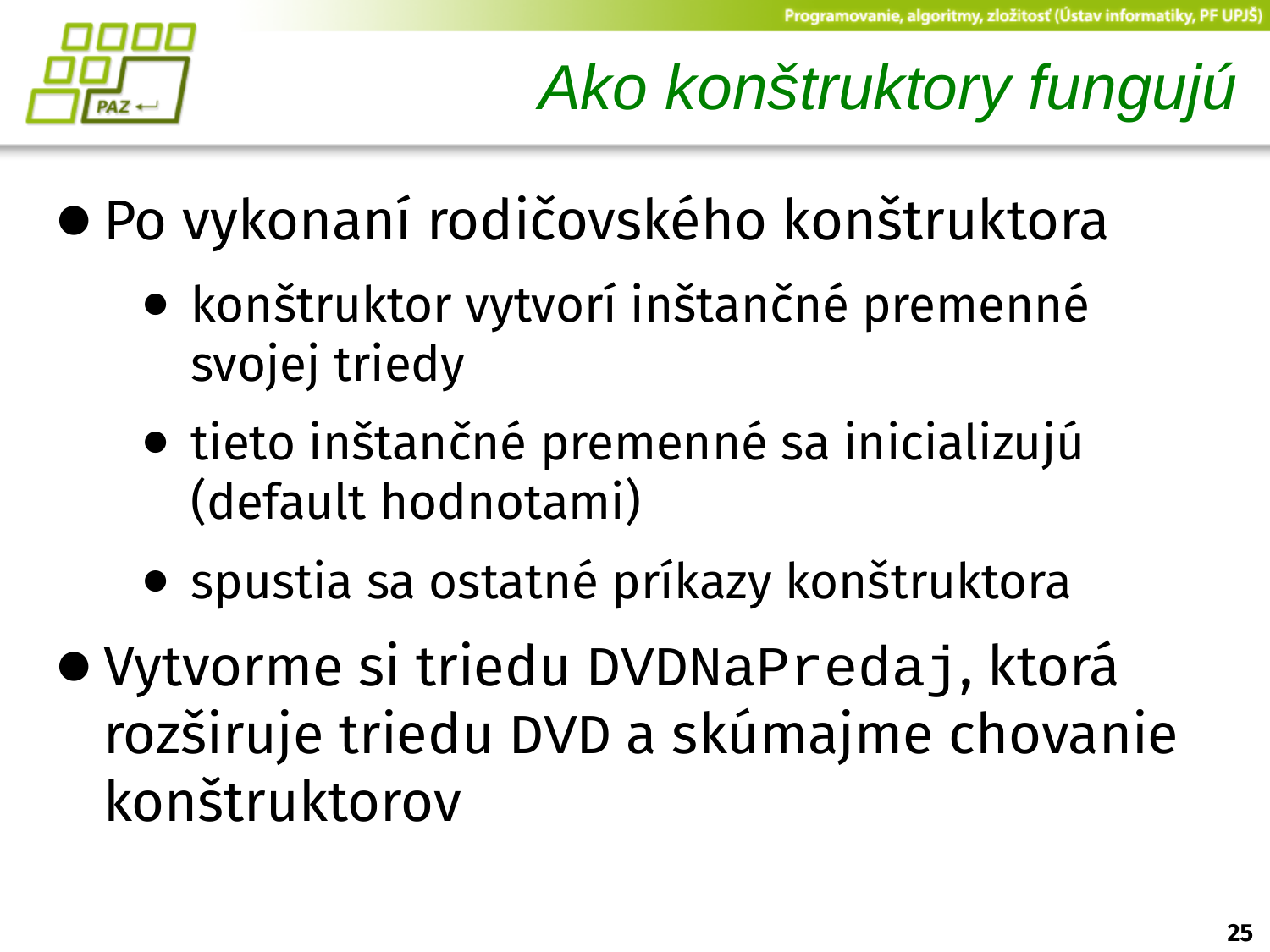

# Ako konštruktory fungujú
Po vykonaní rodičovského konštruktora
konštruktor vytvorí inštančné premenné svojej triedy
tieto inštančné premenné sa inicializujú (default hodnotami)
spustia sa ostatné príkazy konštruktora
Vytvorme si triedu DVDNaPredaj, ktorá rozširuje triedu DVD a skúmajme chovanie konštruktorov